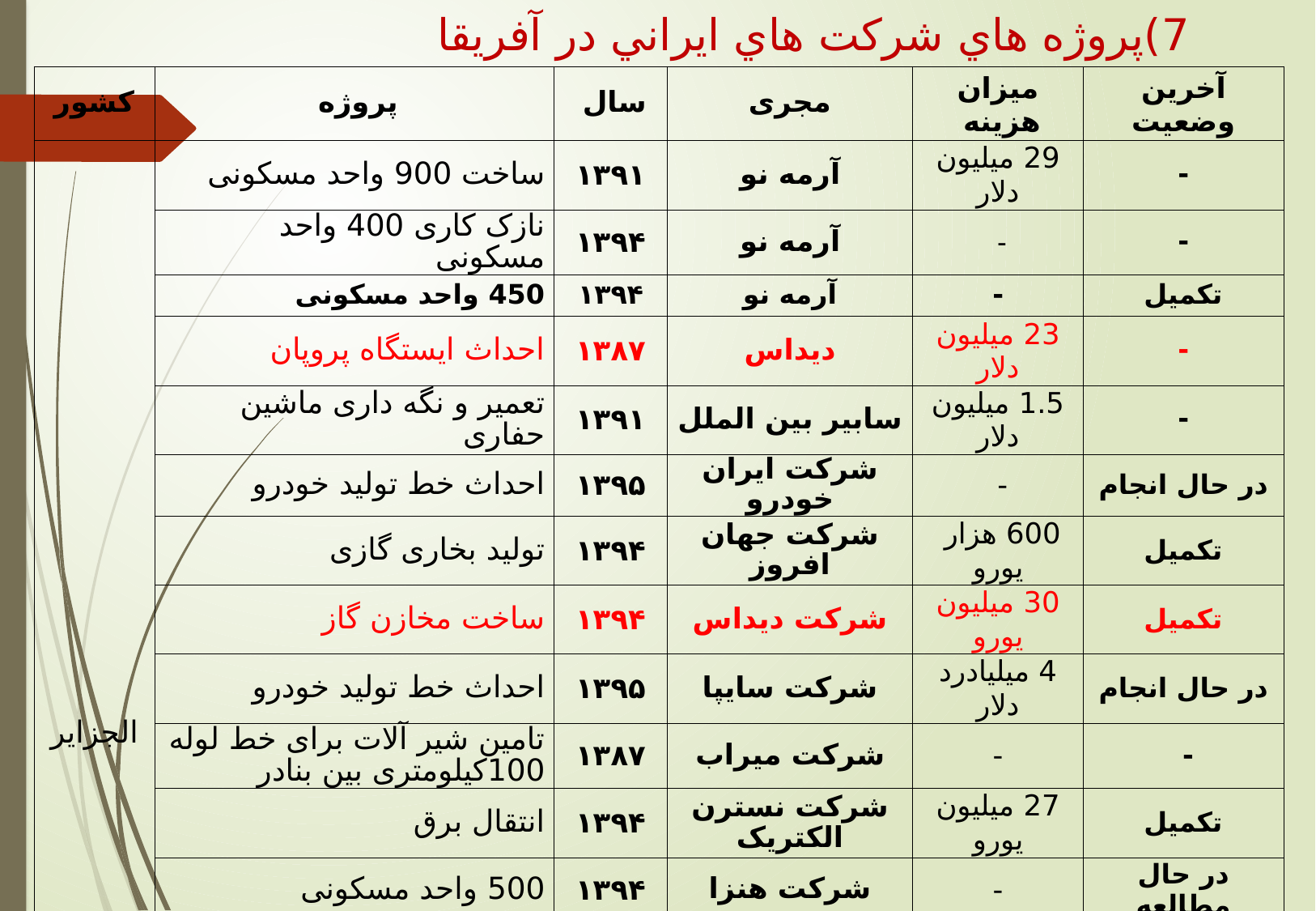

7)پروژه هاي شركت هاي ايراني در آفريقا
| کشور | پروژه | سال | مجری | میزان هزینه | آخرین وضعیت |
| --- | --- | --- | --- | --- | --- |
| الجزایر | ساخت 900 واحد مسکونی | ۱۳۹۱ | آرمه نو | 29 میلیون دلار | - |
|  | نازک کاری 400 واحد مسکونی | ۱۳۹۴ | آرمه نو | - | - |
|  | 450 واحد مسکونی | ۱۳۹۴ | آرمه نو | - | تکمیل |
|  | احداث ایستگاه پروپان | ۱۳۸۷ | دیداس | 23 میلیون دلار | - |
|  | تعمیر و نگه داری ماشین حفاری | ۱۳۹۱ | سابیر بین الملل | 1.5 میلیون دلار | - |
|  | احداث خط تولید خودرو | ۱۳۹۵ | شرکت ایران خودرو | - | در حال انجام |
|  | تولید بخاری گازی | ۱۳۹۴ | شرکت جهان افروز | 600 هزار یورو | تکمیل |
|  | ساخت مخازن گاز | ۱۳۹۴ | شرکت دیداس | 30 میلیون یورو | تکمیل |
|  | احداث خط تولید خودرو | ۱۳۹۵ | شرکت سایپا | 4 میلیادرد دلار | در حال انجام |
|  | تامین شیر آلات برای خط لوله 100کیلومتری بین بنادر | ۱۳۸۷ | شرکت میراب | - | - |
|  | انتقال برق | ۱۳۹۴ | شرکت نسترن الکتریک | 27 میلیون یورو | تکمیل |
|  | 500 واحد مسکونی | ۱۳۹۴ | شرکت هنزا | - | در حال مطالعه |
|  | ساخت 400واحد مسکونی | ۱۳۹۲ | کوهدشت | 6 میلیون دلار | - |
|  | ساخت 500 واحد مسکونی | ۱۳۹۲ | کوهدشت | 7.5 میلیون دلار | - |
|  | ساخت 400واحد مسکونی | ۱۳۹۲ | کوهدشت | 5.5 میلیون دلار | - |
|  | 1800 واحد مسکونی | ۱۳۹۴ | کوهدشت | - | (عدم ارایه ضمانتنامه از کار منصرف شده) |
|  | تهیه و نصب و راه اندازی پست برق | ۱۳۸۷ | نسترن الکتریک | 36 میلیون دلار | در حال انجام |